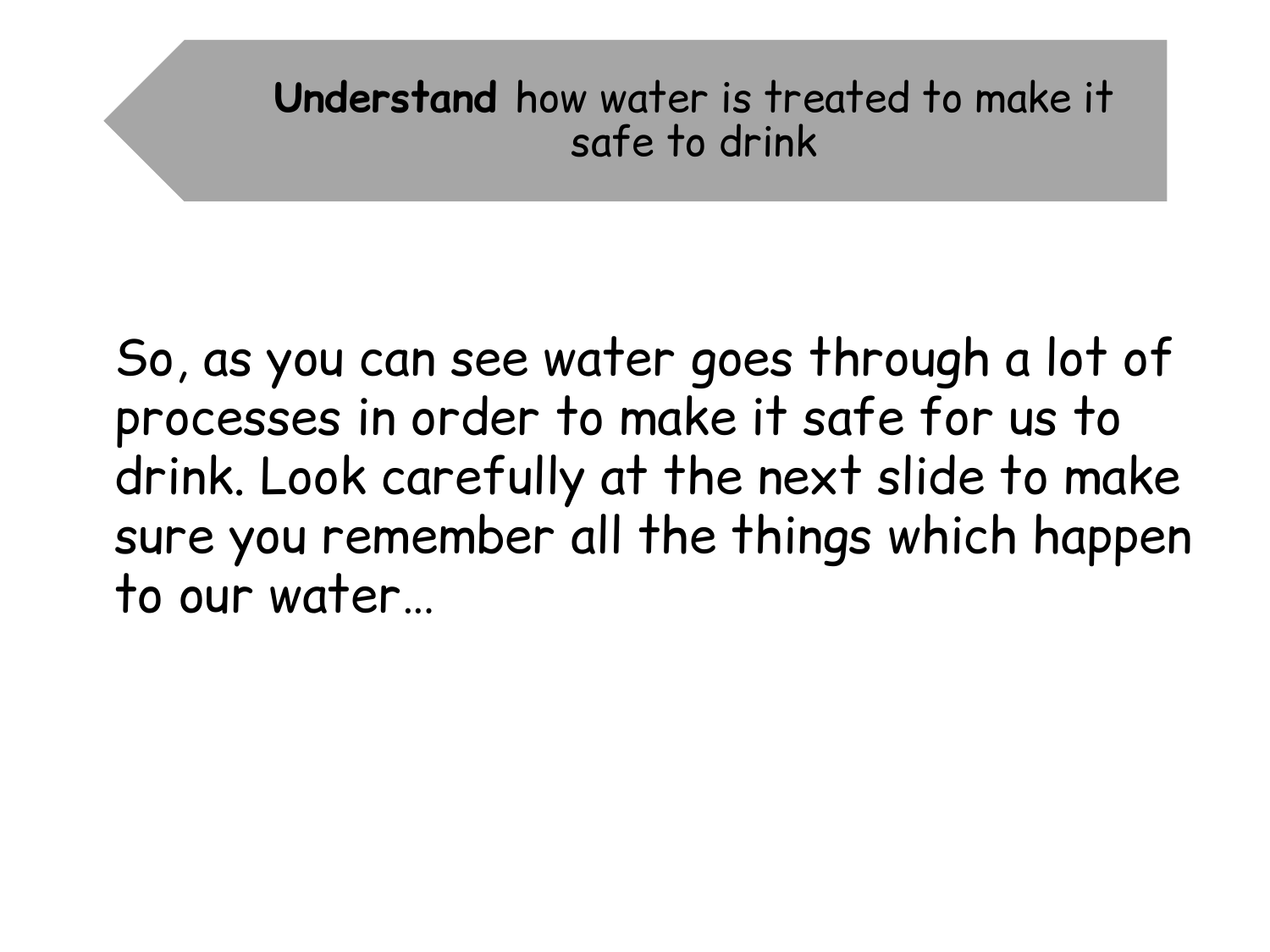

Understand how water is treated to make it safe to drink
So, as you can see water goes through a lot of processes in order to make it safe for us to drink. Look carefully at the next slide to make sure you remember all the things which happen to our water…